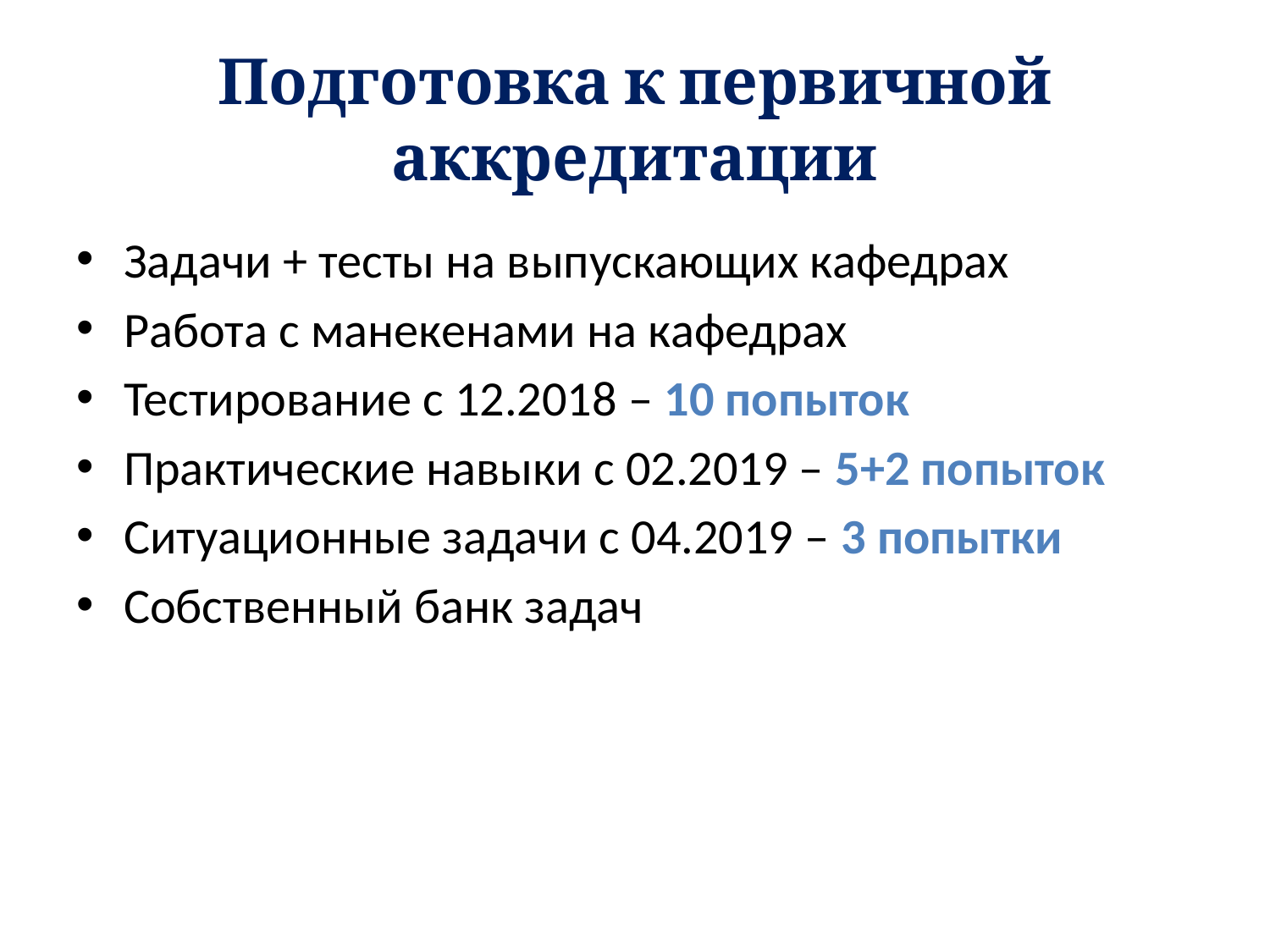

# Подготовка к первичной аккредитации
Задачи + тесты на выпускающих кафедрах
Работа с манекенами на кафедрах
Тестирование с 12.2018 – 10 попыток
Практические навыки с 02.2019 – 5+2 попыток
Ситуационные задачи с 04.2019 – 3 попытки
Собственный банк задач